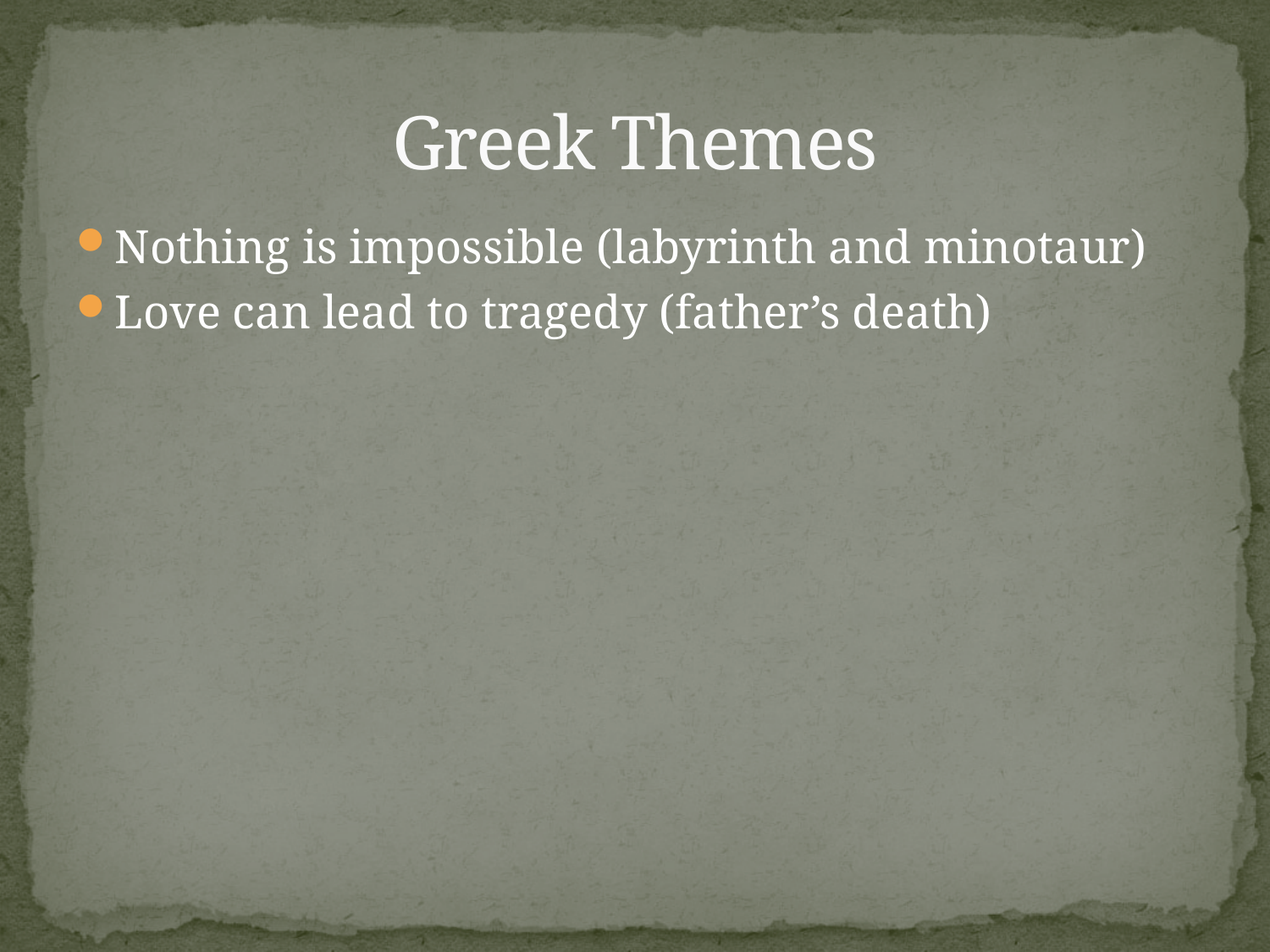

# Greek Themes
Nothing is impossible (labyrinth and minotaur)
Love can lead to tragedy (father’s death)